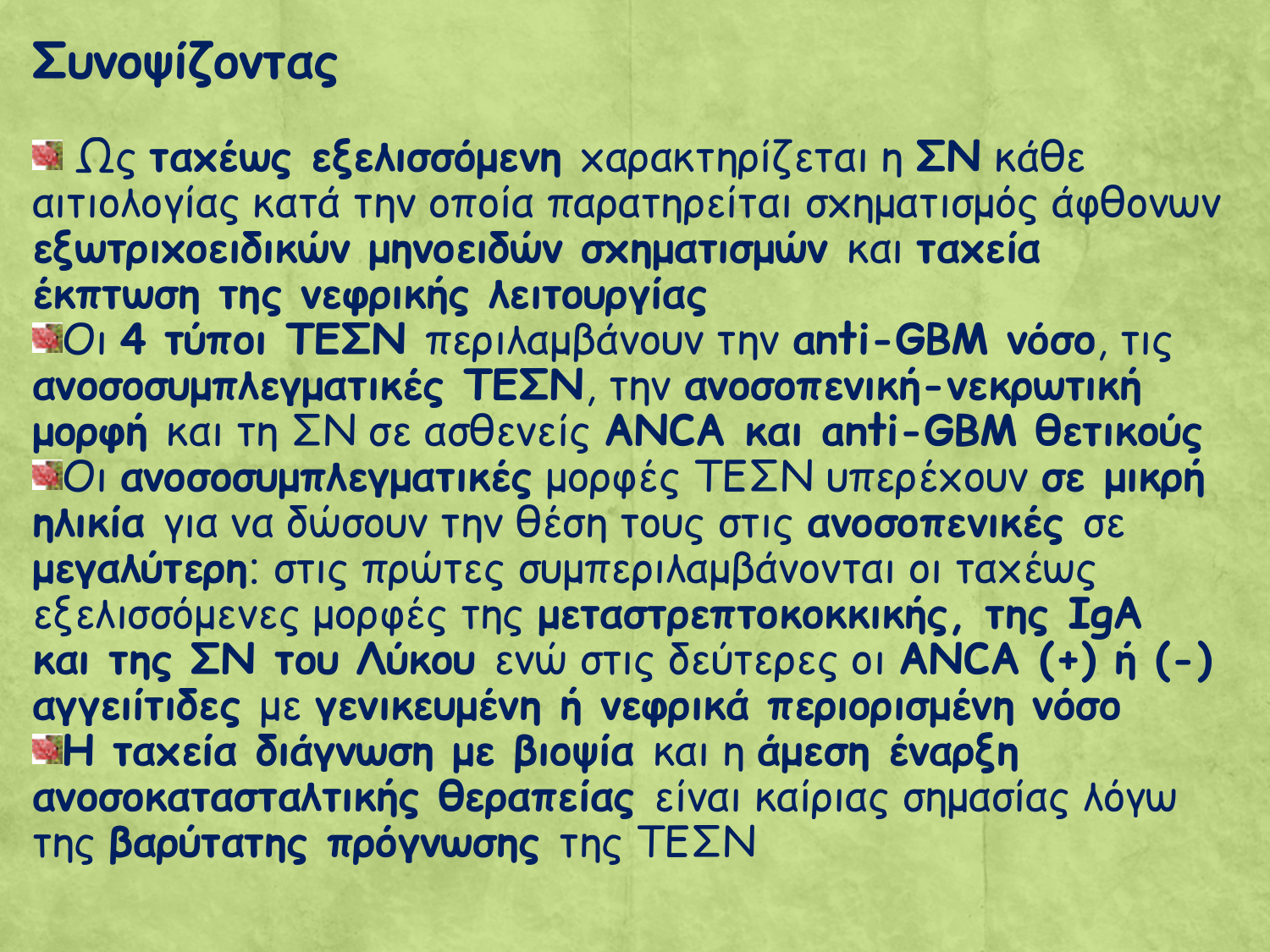

Συνοψίζοντας

 Ως ταχέως εξελισσόμενη χαρακτηρίζεται η ΣΝ κάθε αιτιολογίας κατά την οποία παρατηρείται σχηματισμός άφθονων εξωτριχοειδικών μηνοειδών σχηματισμών και ταχεία έκπτωση της νεφρικής λειτουργίας
Οι 4 τύποι ΤΕΣΝ περιλαμβάνουν την anti-GBM νόσο, τις ανοσοσυμπλεγματικές ΤΕΣΝ, την ανοσοπενική-νεκρωτική  μορφή και τη ΣΝ σε ασθενείς ANCA και anti-GBM θετικούς
Οι ανοσοσυμπλεγματικές μορφές ΤΕΣΝ υπερέχουν σε μικρή ηλικία για να δώσουν την θέση τους στις ανοσοπενικές σε μεγαλύτερη: στις πρώτες συμπεριλαμβάνονται οι ταχέως εξελισσόμενες μορφές της μεταστρεπτοκοκκικής, της IgA  και της ΣΝ του Λύκου ενώ στις δεύτερες οι ANCA (+) ή (-) αγγειίτιδες με γενικευμένη ή νεφρικά περιορισμένη νόσο
Η ταχεία διάγνωση με βιοψία και η άμεση έναρξη ανοσοκατασταλτικής θεραπείας είναι καίριας σημασίας λόγω της βαρύτατης πρόγνωσης της ΤΕΣΝ